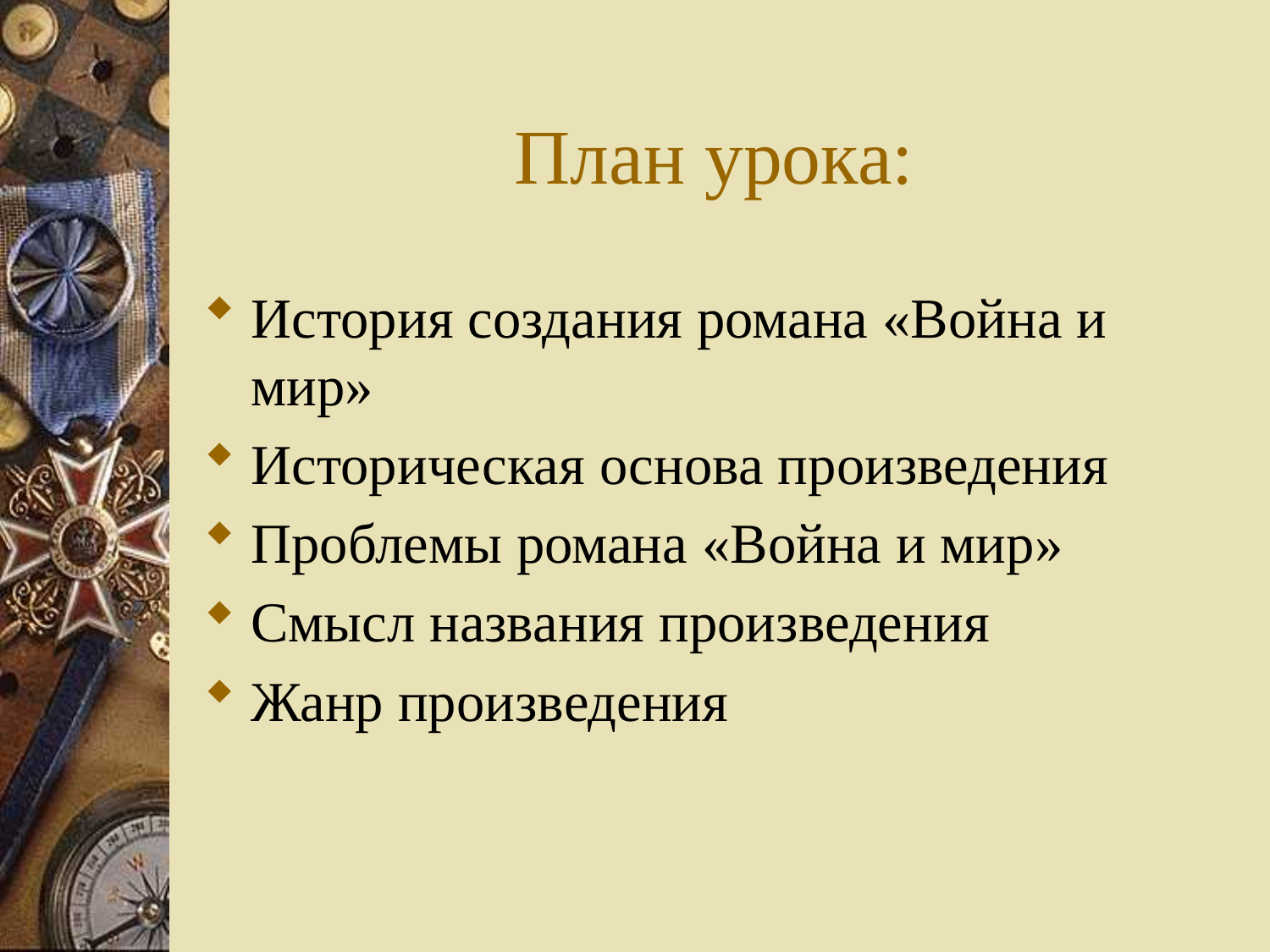

# План урока:
История создания романа «Война и мир»
Историческая основа произведения
Проблемы романа «Война и мир»
Смысл названия произведения
Жанр произведения